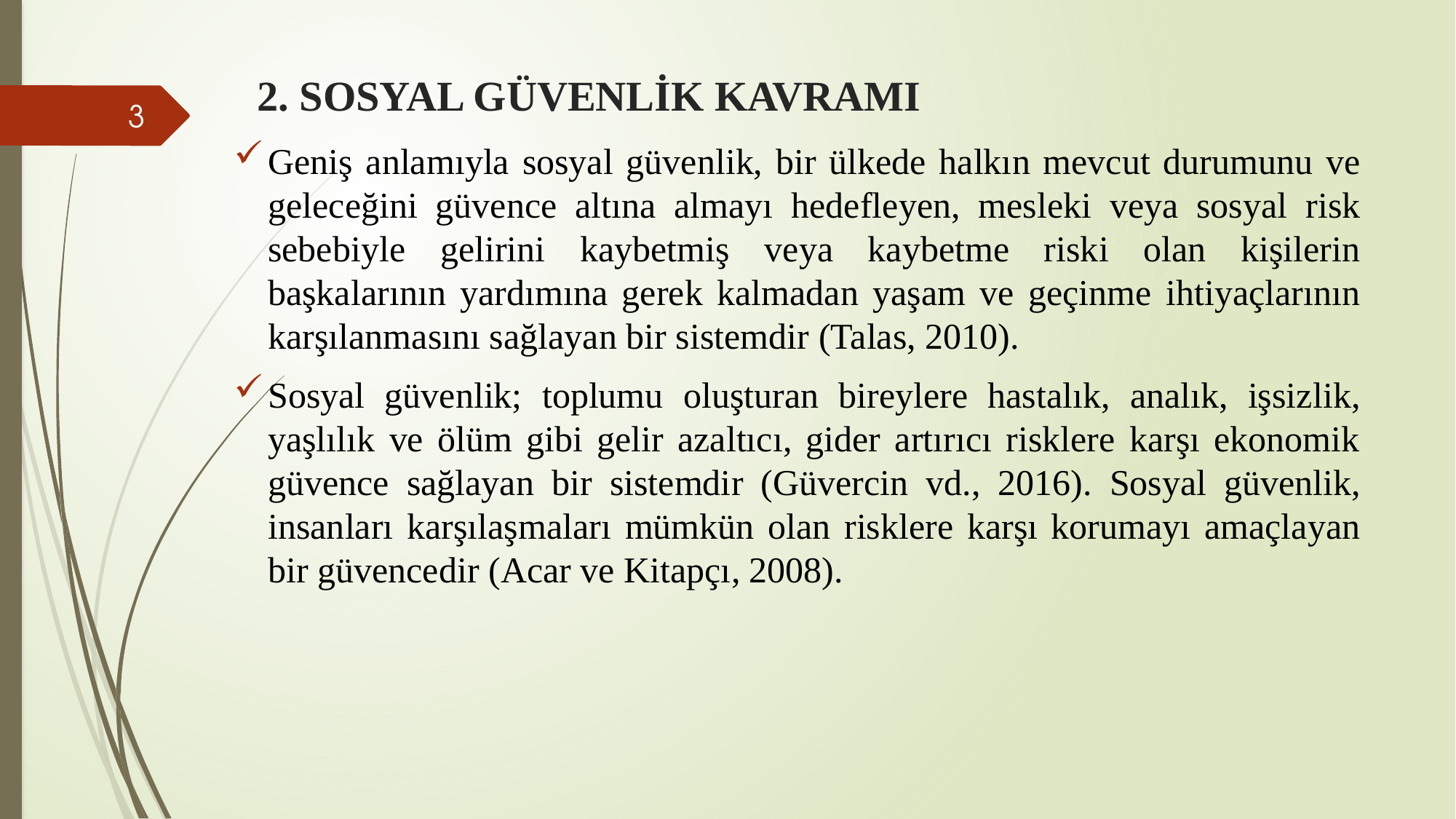

# 2. SOSYAL GÜVENLİK KAVRAMI
3
Geniş anlamıyla sosyal güvenlik, bir ülkede halkın mevcut durumunu ve geleceğini güvence altına almayı hedefleyen, mesleki veya sosyal risk sebebiyle gelirini kaybetmiş veya kaybetme riski olan kişilerin başkalarının yardımına gerek kalmadan yaşam ve geçinme ihtiyaçlarının karşılanmasını sağlayan bir sistemdir (Talas, 2010).
Sosyal güvenlik; toplumu oluşturan bireylere hastalık, analık, işsizlik, yaşlılık ve ölüm gibi gelir azaltıcı, gider artırıcı risklere karşı ekonomik güvence sağlayan bir sistemdir (Güvercin vd., 2016). Sosyal güvenlik, insanları karşılaşmaları mümkün olan risklere karşı korumayı amaçlayan bir güvencedir (Acar ve Kitapçı, 2008).